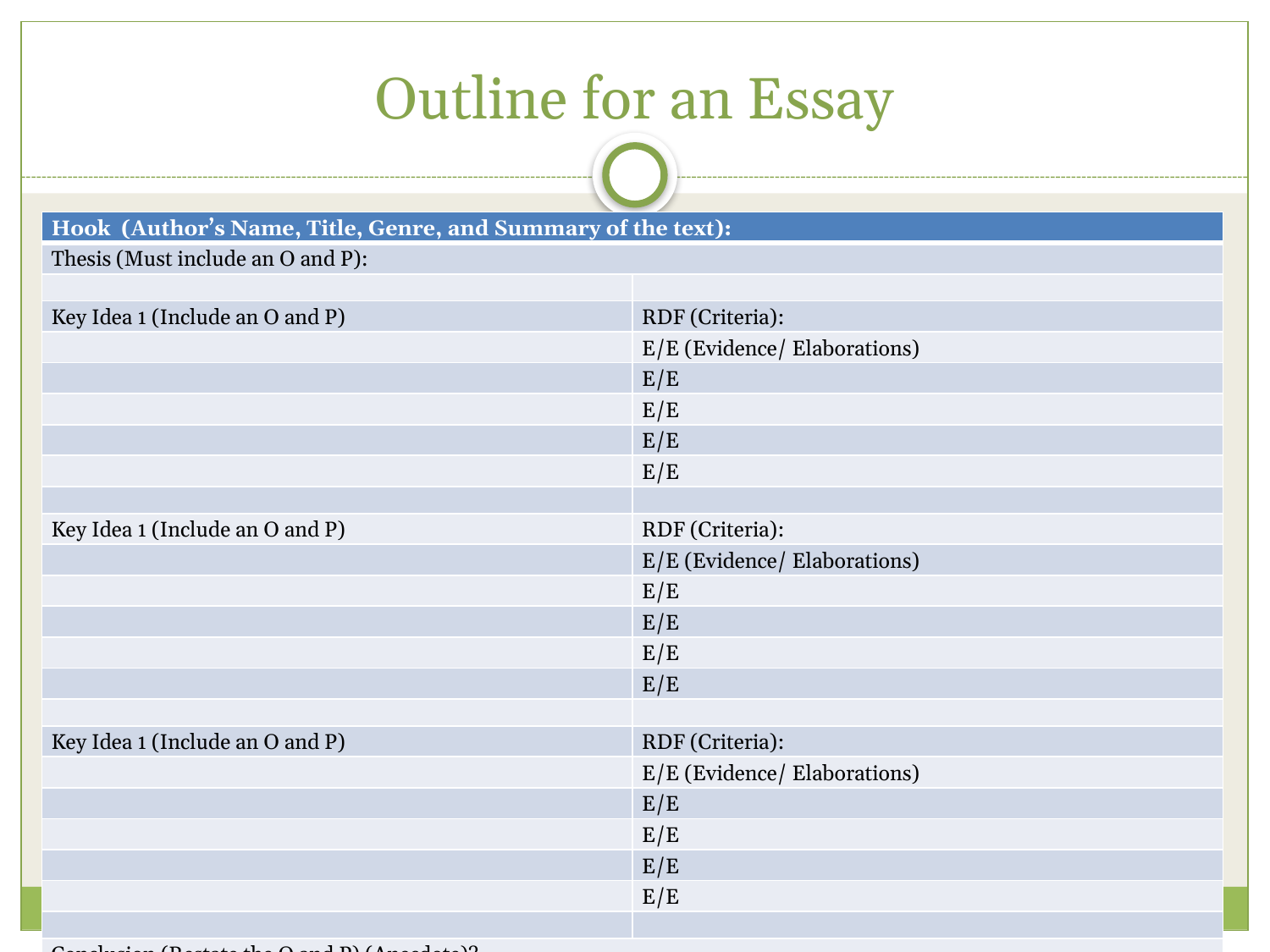

# Outline for an Essay
| Hook (Author’s Name, Title, Genre, and Summary of the text): |  |
| --- | --- |
| Thesis (Must include an O and P): |  |
|  |  |
| Key Idea 1 (Include an O and P) | RDF (Criteria): |
|  | E/E (Evidence/ Elaborations) |
|  | E/E |
|  | E/E |
|  | E/E |
|  | E/E |
|  |  |
| Key Idea 1 (Include an O and P) | RDF (Criteria): |
|  | E/E (Evidence/ Elaborations) |
|  | E/E |
|  | E/E |
|  | E/E |
|  | E/E |
|  |  |
| Key Idea 1 (Include an O and P) | RDF (Criteria): |
|  | E/E (Evidence/ Elaborations) |
|  | E/E |
|  | E/E |
|  | E/E |
|  | E/E |
|  |  |
| Conclusion (Restate the O and P) (Anecdote)? |  |